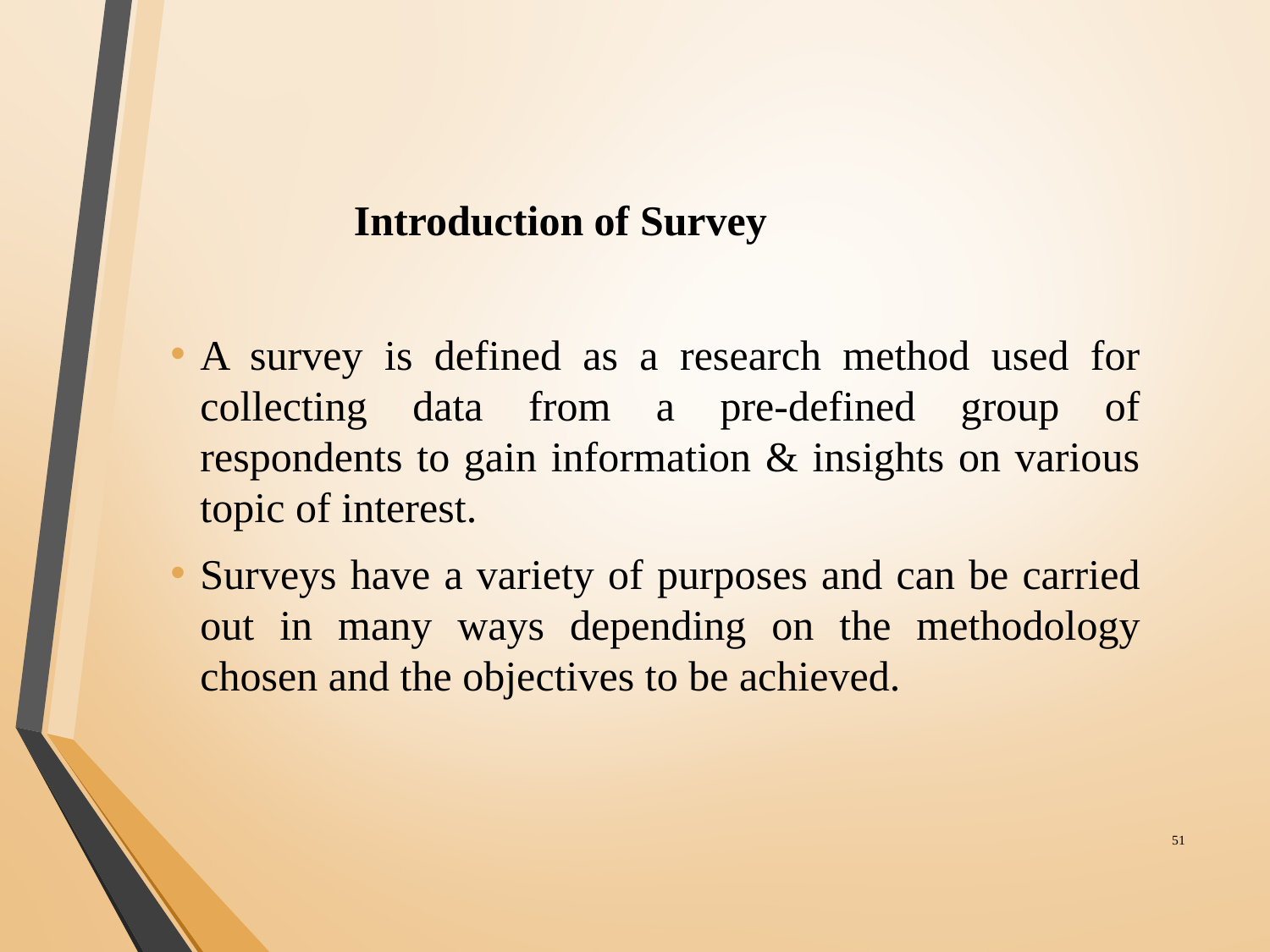

# Introduction of Survey
A survey is defined as a research method used for collecting data from a pre-defined group of respondents to gain information & insights on various topic of interest.
Surveys have a variety of purposes and can be carried out in many ways depending on the methodology chosen and the objectives to be achieved.
51